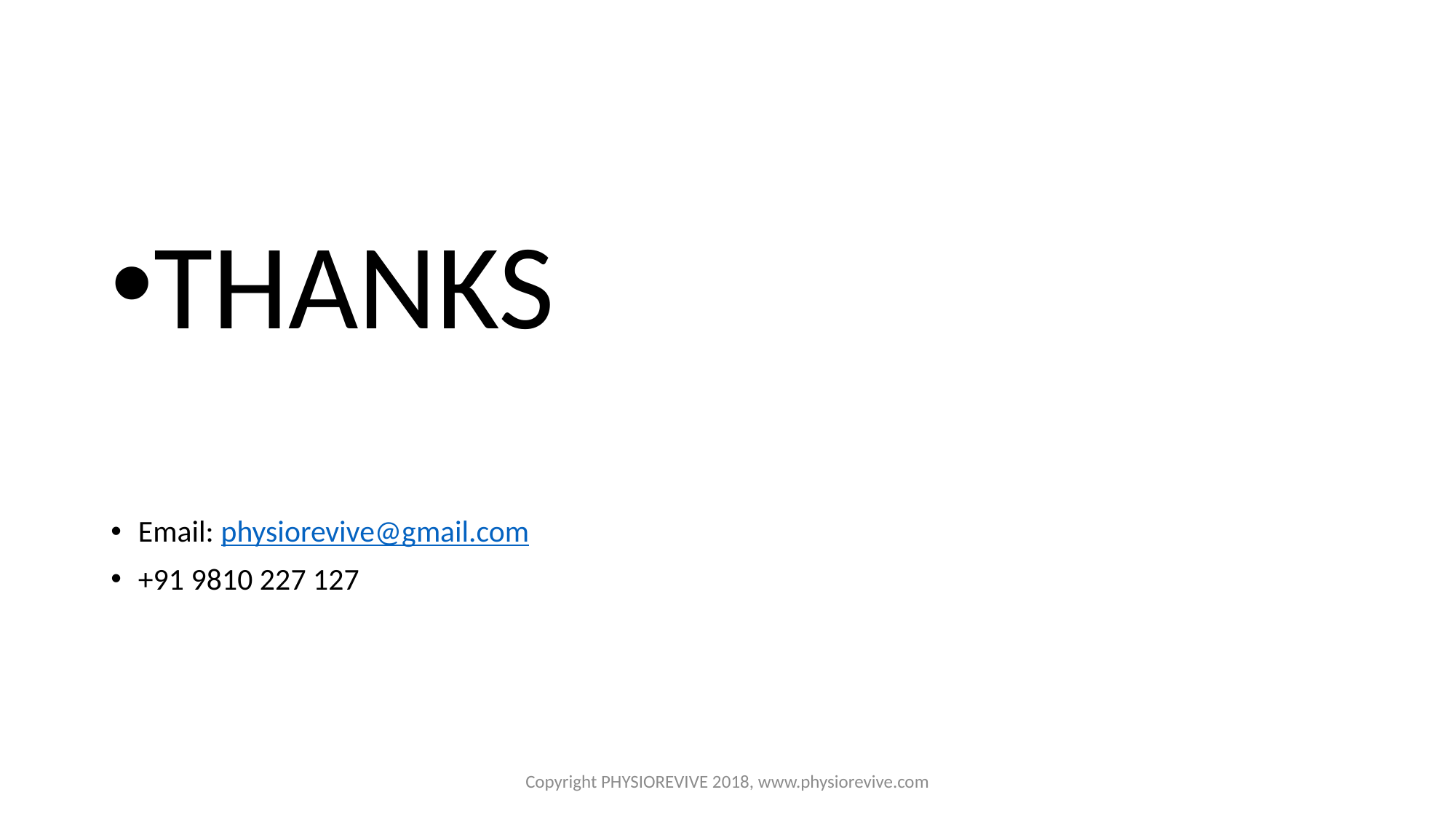

#
THANKS

Email: physiorevive@gmail.com
+91 9810 227 127

Copyright PHYSIOREVIVE 2018, www.physiorevive.com